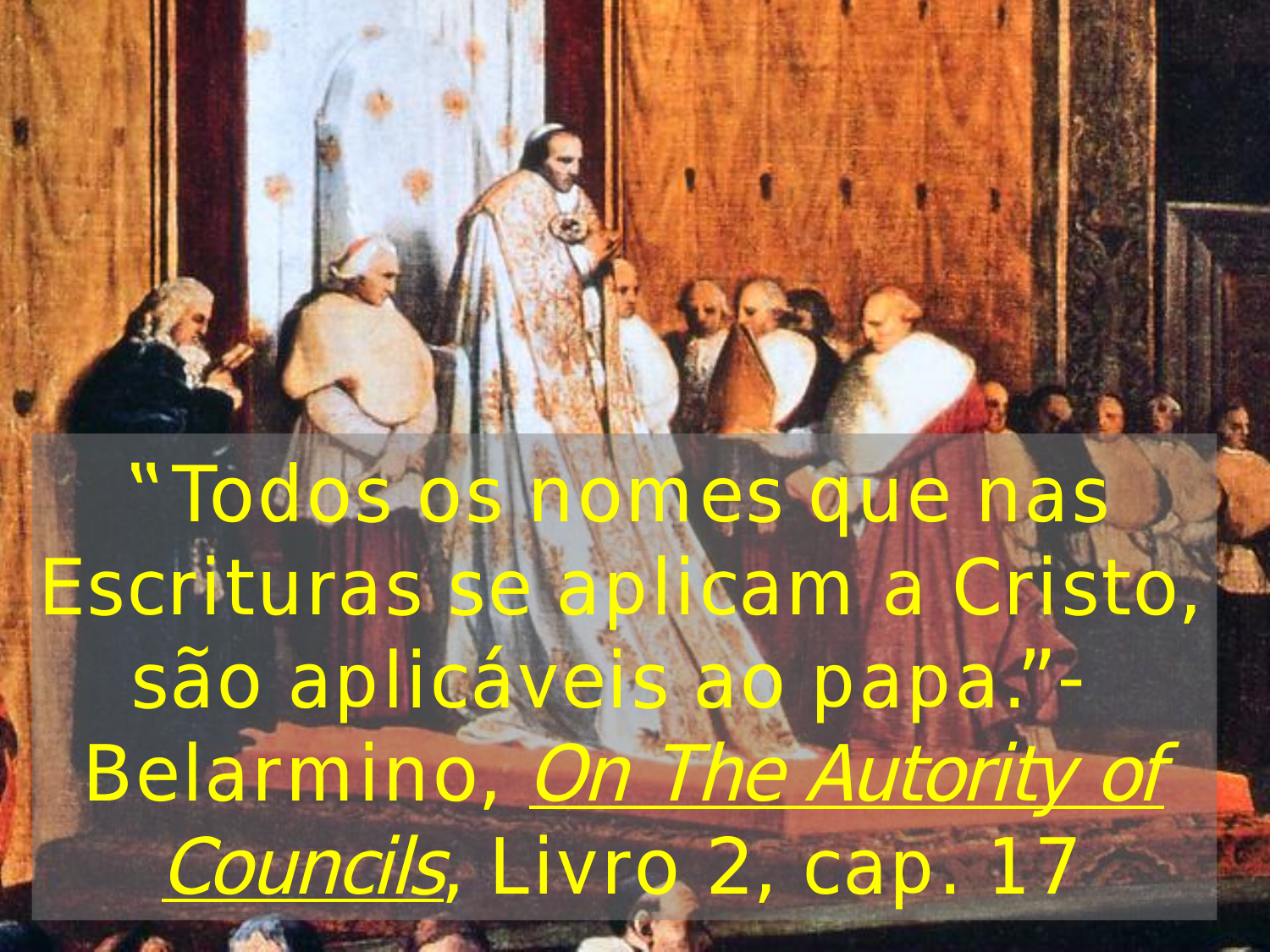

“Todos os nomes que nas
 Escrituras se aplicam a Cristo,
são aplicáveis ao papa.”-
Belarmino, On The Autority of
Councils, Livro 2, cap. 17